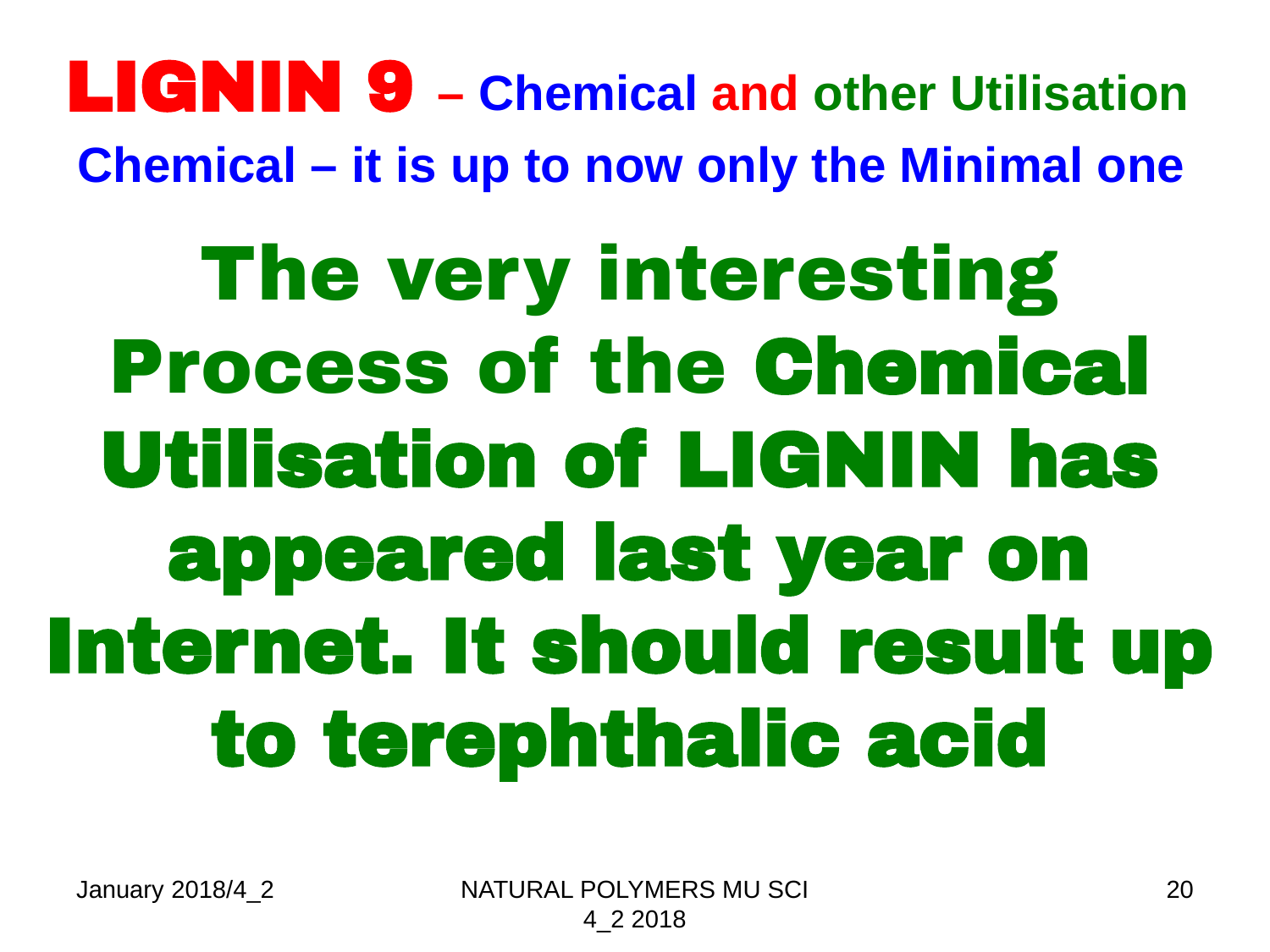

# LIGNIN 9 – Chemical and other Utilisation
Chemical – it is up to now only the Minimal one

The very interesting Process of the Chemical Utilisation of LIGNIN has appeared last year on Internet. It should result up to terephthalic acid
January 2018/4_2
NATURAL POLYMERS MU SCI 4_2 2018
20